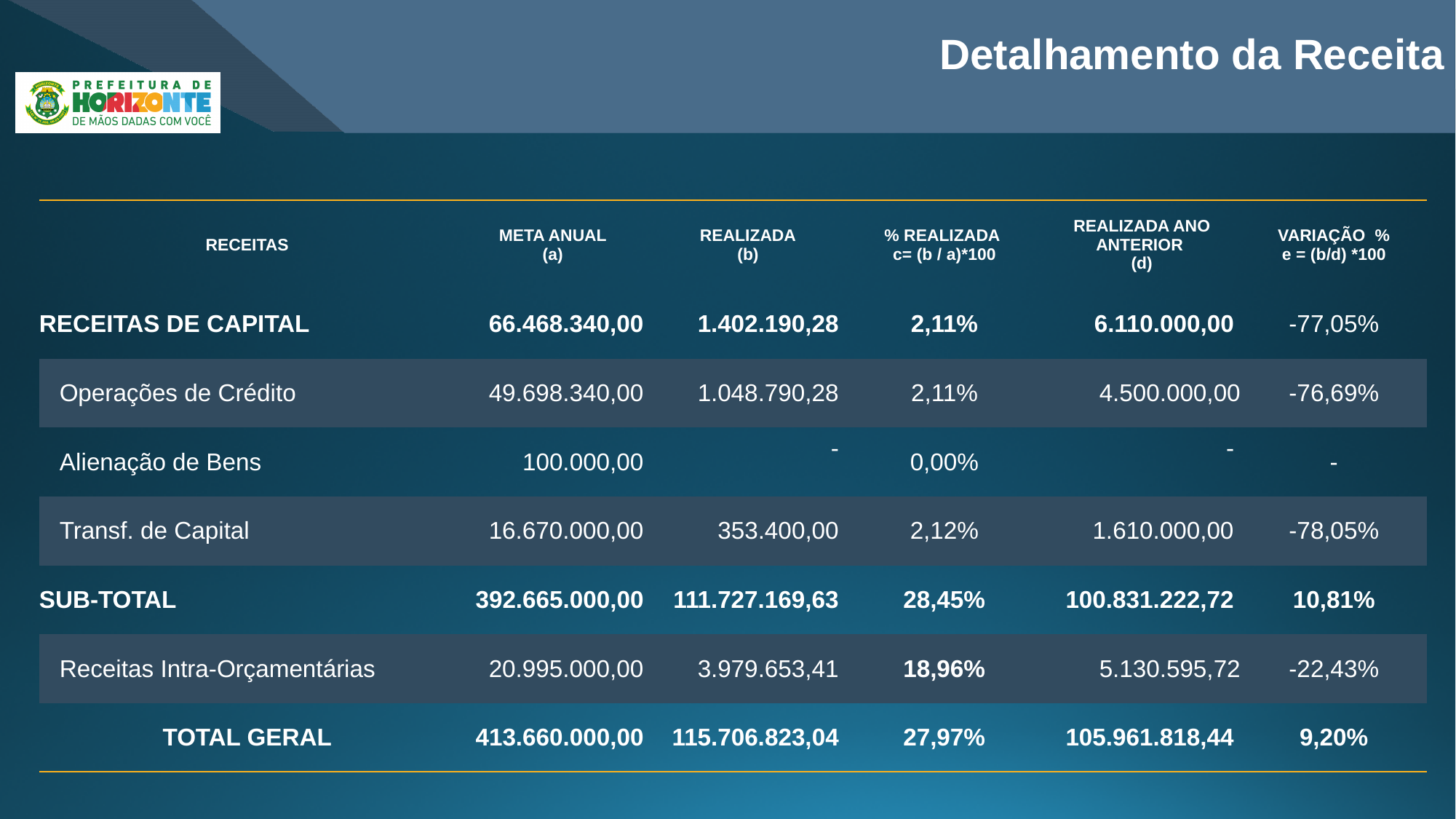

Detalhamento da Receita
| RECEITAS | META ANUAL (a) | REALIZADA (b) | % REALIZADA c= (b / a)\*100 | REALIZADA ANO ANTERIOR (d) | VARIAÇÃO % e = (b/d) \*100 |
| --- | --- | --- | --- | --- | --- |
| RECEITAS DE CAPITAL | 66.468.340,00 | 1.402.190,28 | 2,11% | 6.110.000,00 | -77,05% |
| Operações de Crédito | 49.698.340,00 | 1.048.790,28 | 2,11% | 4.500.000,00 | -76,69% |
| Alienação de Bens | 100.000,00 | - | 0,00% | - | - |
| Transf. de Capital | 16.670.000,00 | 353.400,00 | 2,12% | 1.610.000,00 | -78,05% |
| SUB-TOTAL | 392.665.000,00 | 111.727.169,63 | 28,45% | 100.831.222,72 | 10,81% |
| Receitas Intra-Orçamentárias | 20.995.000,00 | 3.979.653,41 | 18,96% | 5.130.595,72 | -22,43% |
| TOTAL GERAL | 413.660.000,00 | 115.706.823,04 | 27,97% | 105.961.818,44 | 9,20% |